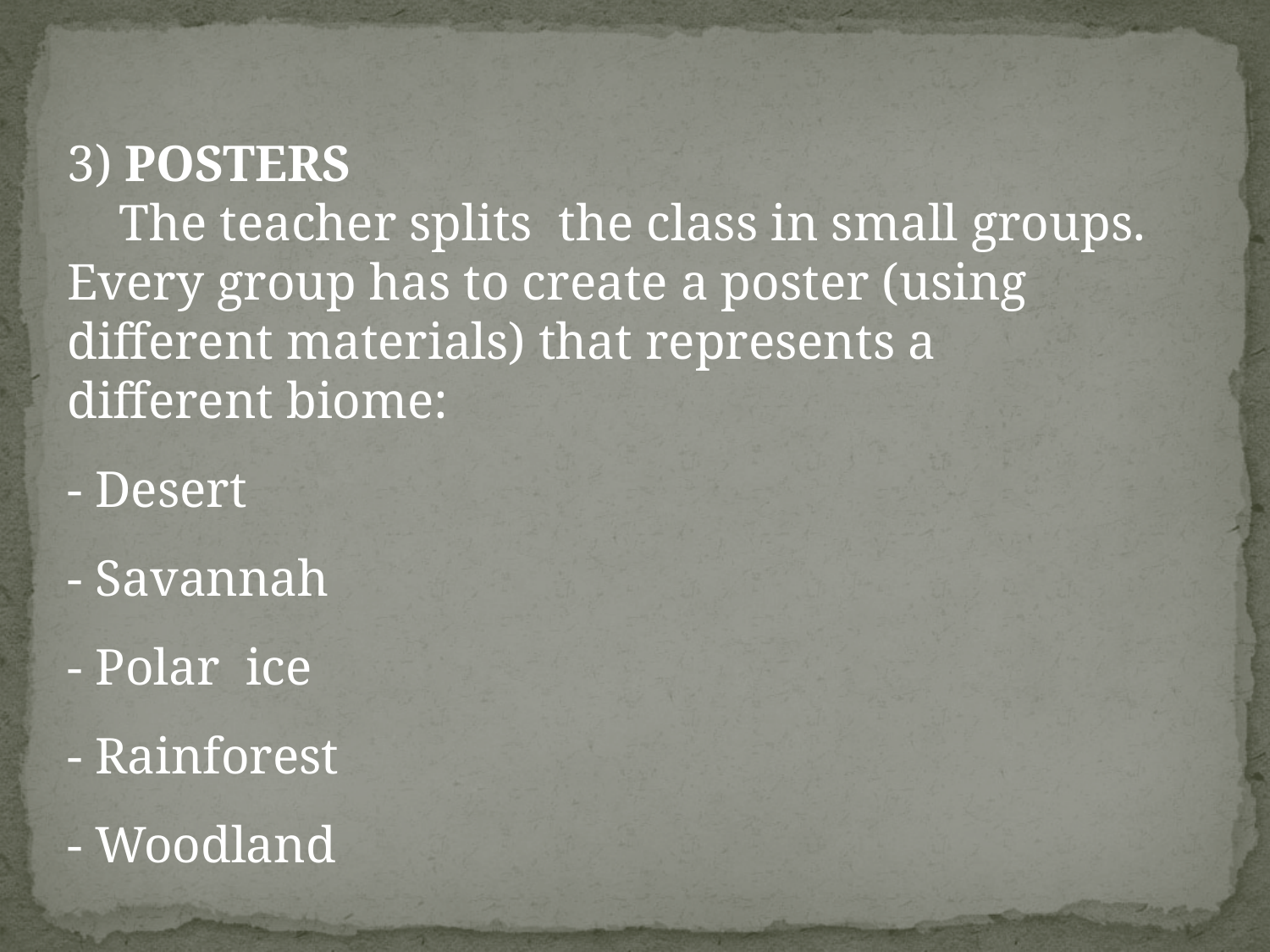

3) POSTERS
    The teacher splits  the class in small groups. Every group has to create a poster (using different materials) that represents a different biome:
- Desert
- Savannah
- Polar  ice
- Rainforest
- Woodland